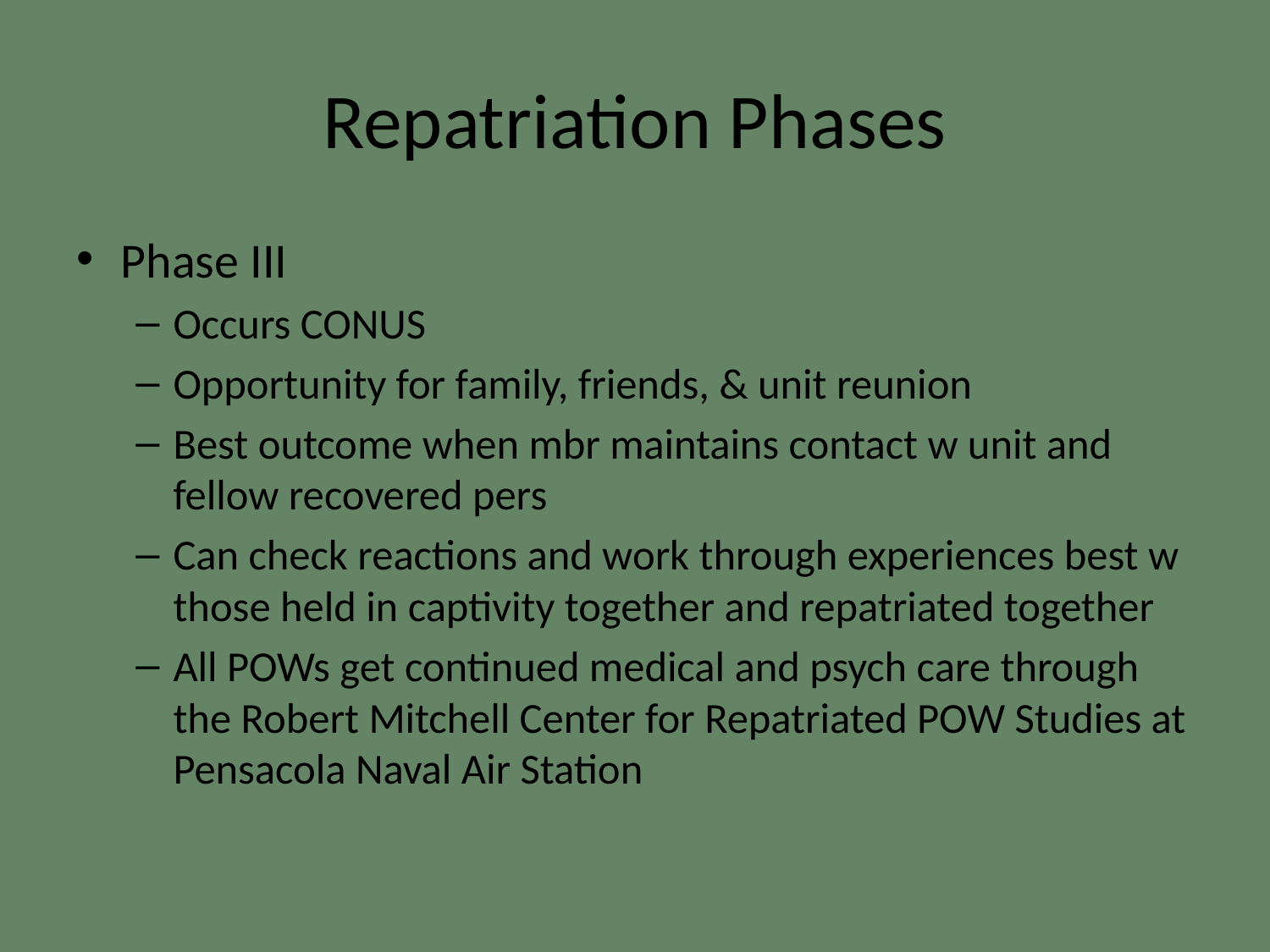

# Repatriation Phases
Phase III
Occurs CONUS
Opportunity for family, friends, & unit reunion
Best outcome when mbr maintains contact w unit and fellow recovered pers
Can check reactions and work through experiences best w those held in captivity together and repatriated together
All POWs get continued medical and psych care through the Robert Mitchell Center for Repatriated POW Studies at Pensacola Naval Air Station